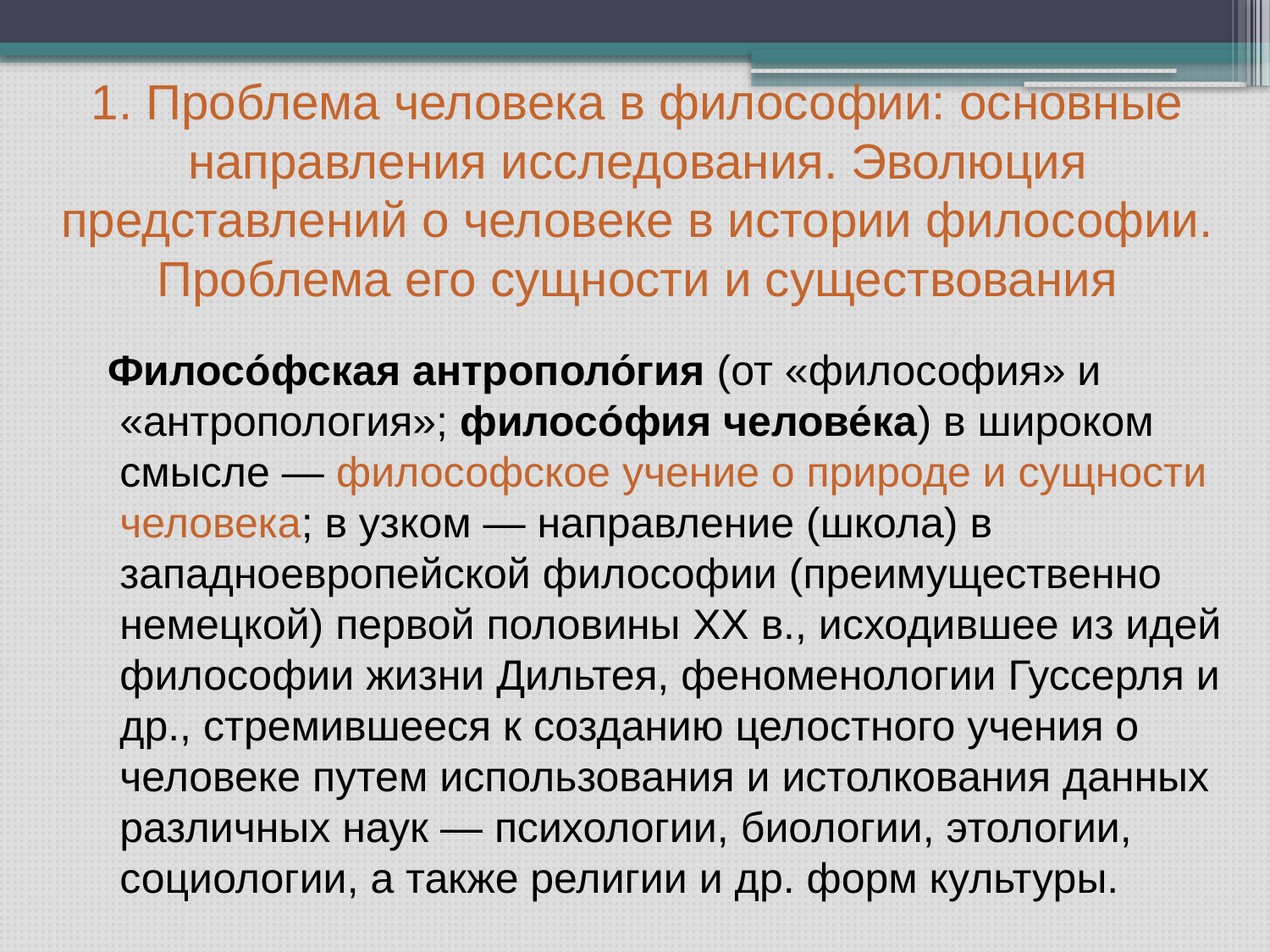

1. Проблема человека в философии: основные направления исследования. Эволюция представлений о человеке в истории философии. Проблема его сущности и существования
   Филосо́фская антрополо́гия (от «философия» и «антропология»; филосо́фия челове́ка) в широком смысле — философское учение о природе и сущности человека; в узком — направление (школа) в западноевропейской философии (преимущественно немецкой) первой половины XX в., исходившее из идей философии жизни Дильтея, феноменологии Гуссерля и др., стремившееся к созданию целостного учения о человеке путем использования и истолкования данных различных наук — психологии, биологии, этологии, социологии, а также религии и др. форм культуры.